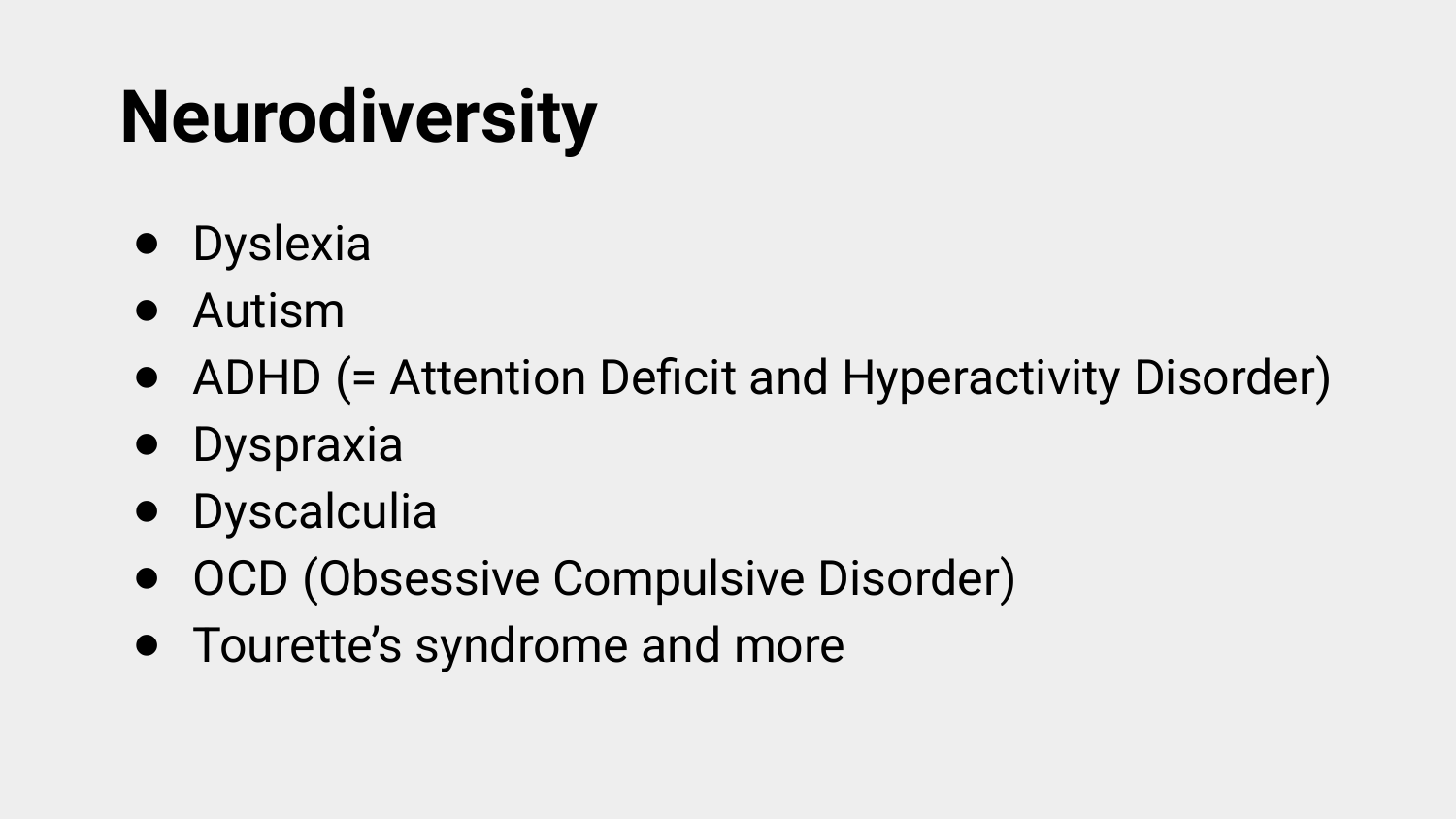

# Neurodiversity
Dyslexia
Autism
ADHD (= Attention Deficit and Hyperactivity Disorder)
Dyspraxia
Dyscalculia
OCD (Obsessive Compulsive Disorder)
Tourette’s syndrome and more